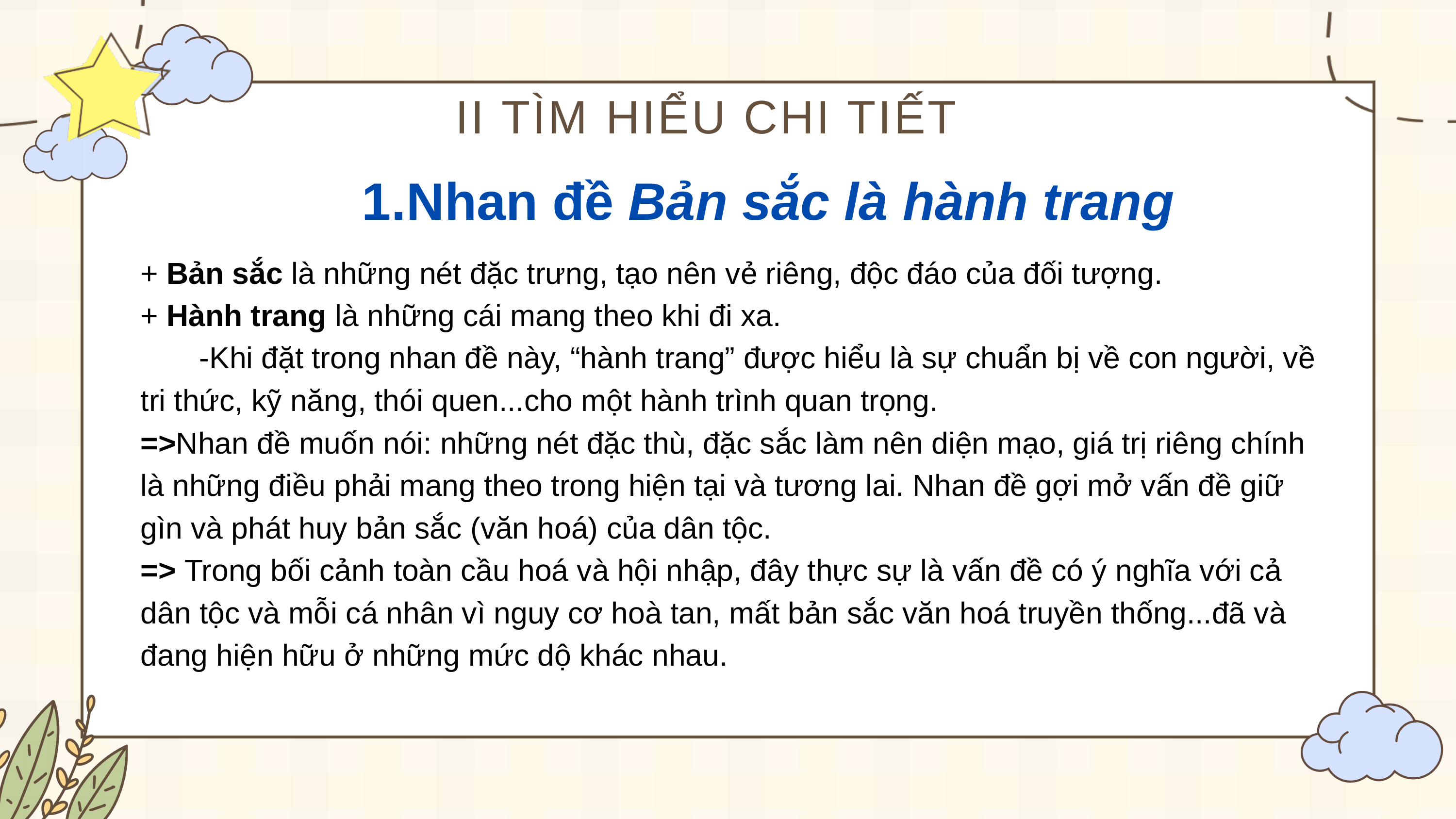

II TÌM HIỂU CHI TIẾT

Nhan đề Bản sắc là hành trang
+ Bản sắc là những nét đặc trưng, tạo nên vẻ riêng, độc đáo của đối tượng.
+ Hành trang là những cái mang theo khi đi xa.
       -Khi đặt trong nhan đề này, “hành trang” được hiểu là sự chuẩn bị về con người, về tri thức, kỹ năng, thói quen...cho một hành trình quan trọng.
=>Nhan đề muốn nói: những nét đặc thù, đặc sắc làm nên diện mạo, giá trị riêng chính là những điều phải mang theo trong hiện tại và tương lai. Nhan đề gợi mở vấn đề giữ gìn và phát huy bản sắc (văn hoá) của dân tộc.
=> Trong bối cảnh toàn cầu hoá và hội nhập, đây thực sự là vấn đề có ý nghĩa với cả dân tộc và mỗi cá nhân vì nguy cơ hoà tan, mất bản sắc văn hoá truyền thống...đã và đang hiện hữu ở những mức dộ khác nhau.